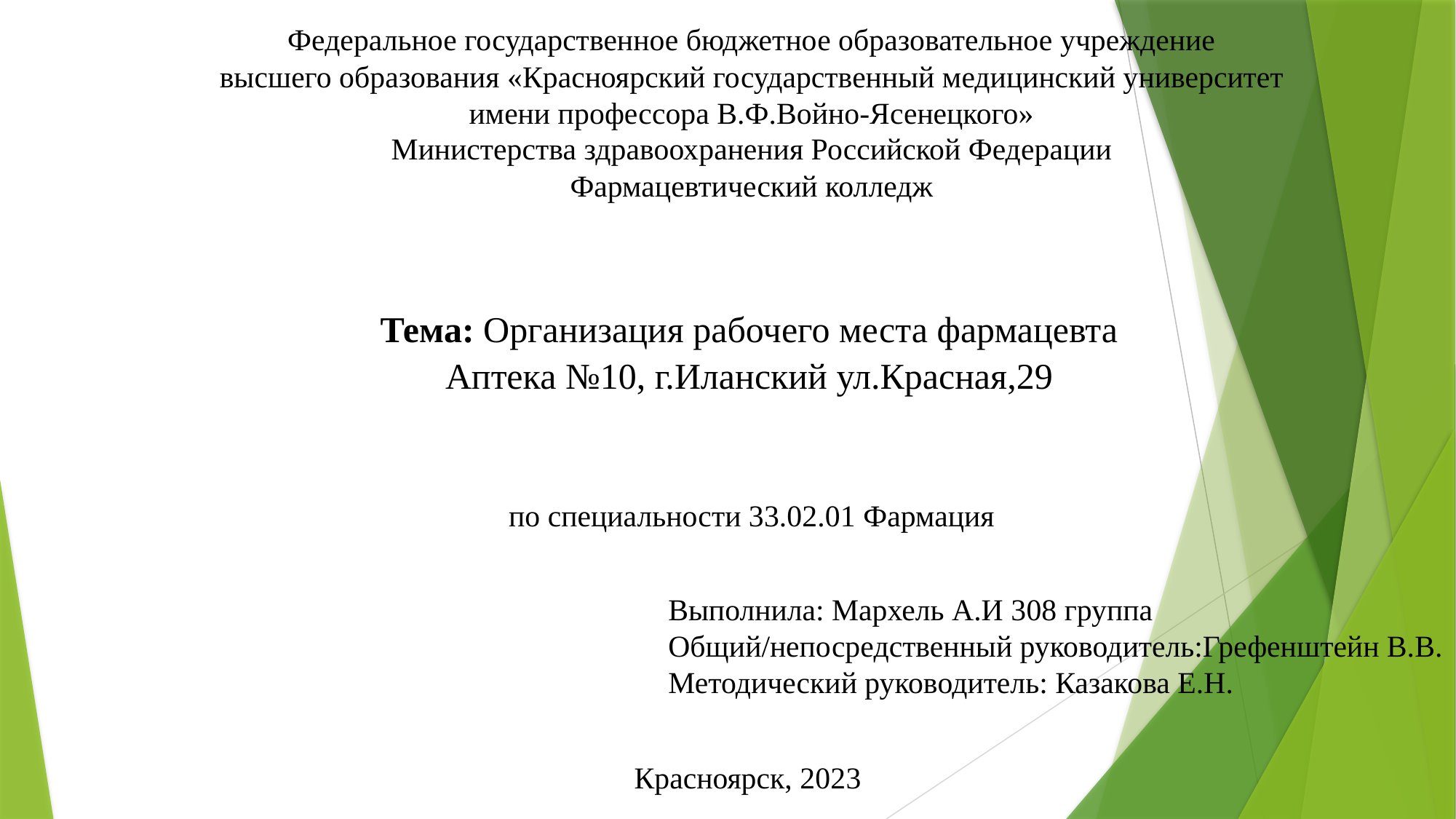

Федеральное государственное бюджетное образовательное учреждение
высшего образования «Красноярский государственный медицинский университет
имени профессора В.Ф.Войно-Ясенецкого»
Министерства здравоохранения Российской Федерации
Фармацевтический колледж
Тема: Организация рабочего места фармацевта
Аптека №10, г.Иланский ул.Красная,29
по специальности 33.02.01 Фармация
Выполнила: Мархель А.И 308 группа
Общий/непосредственный руководитель:Грефенштейн В.В.
Методический руководитель: Казакова Е.Н.
Красноярск, 2023